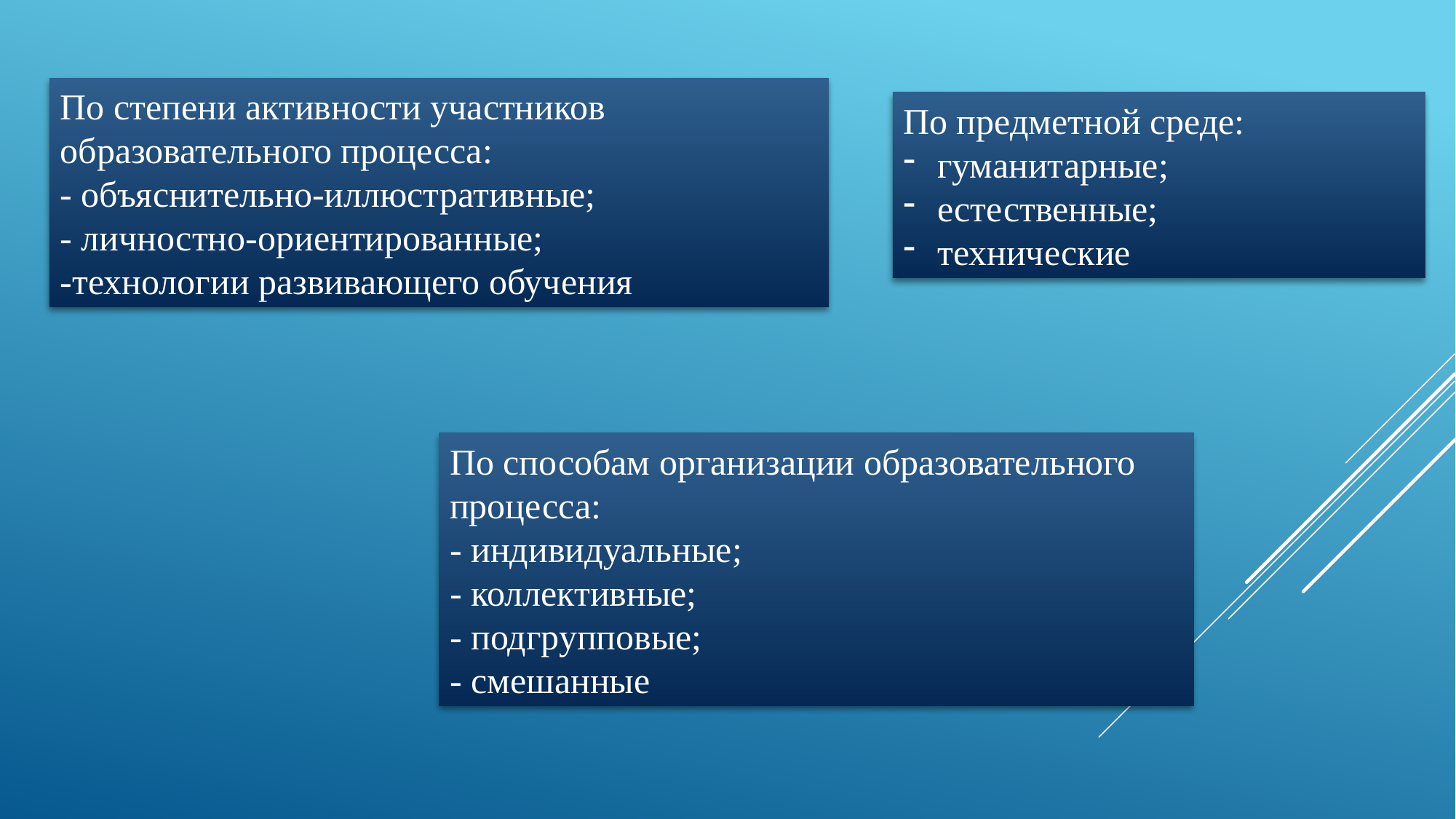

По степени активности участников образовательного процесса:
- объяснительно-иллюстративные;
- личностно-ориентированные;
-технологии развивающего обучения
По предметной среде:
гуманитарные;
естественные;
технические
По способам организации образовательного процесса:
- индивидуальные;
- коллективные;
- подгрупповые;
- смешанные